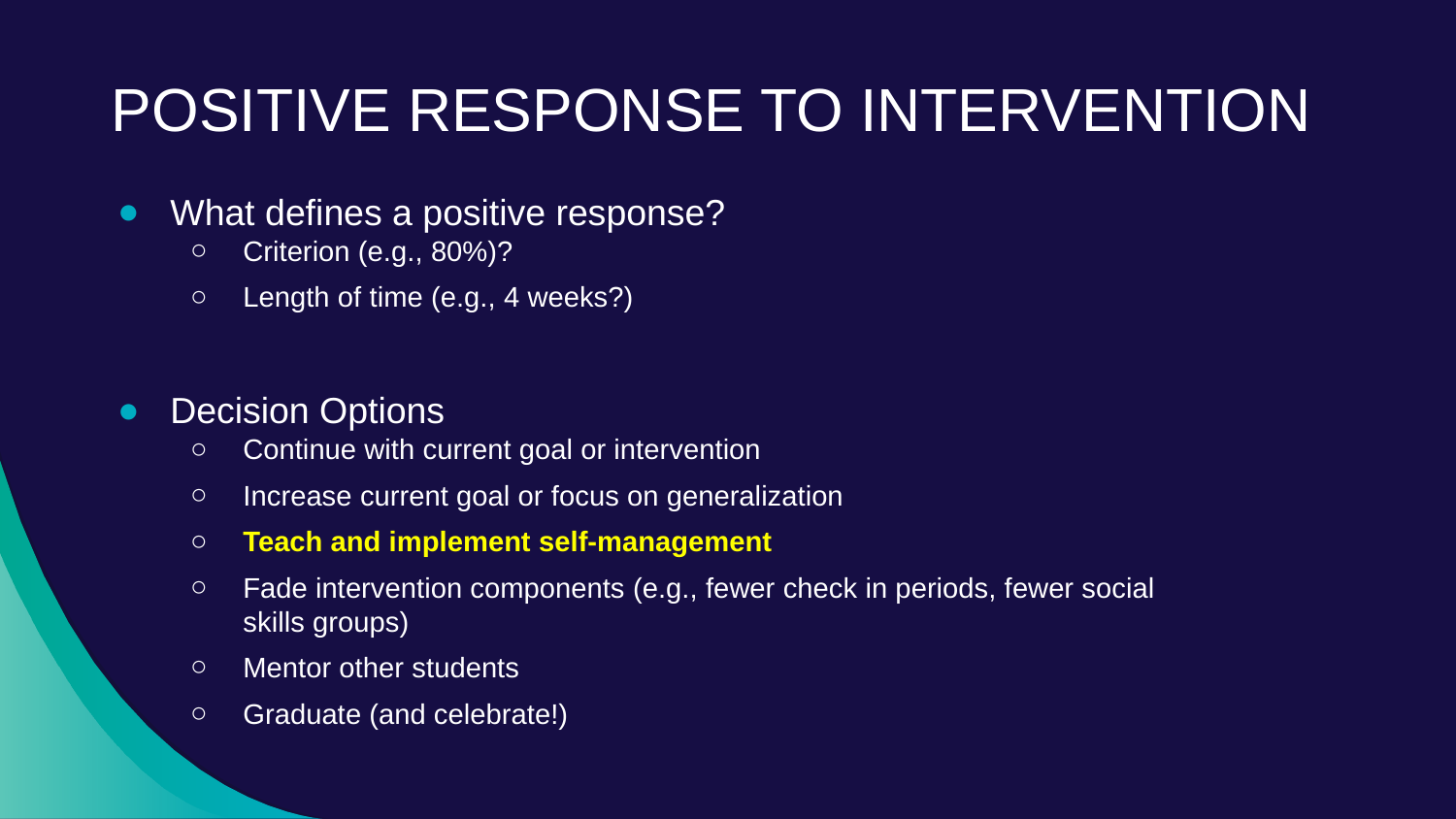

# POSITIVE RESPONSE TO INTERVENTION
What defines a positive response?
Criterion (e.g., 80%)?
Length of time (e.g., 4 weeks?)

Decision Options
Continue with current goal or intervention
Increase current goal or focus on generalization
Teach and implement self-management
Fade intervention components (e.g., fewer check in periods, fewer social skills groups)
Mentor other students
Graduate (and celebrate!)